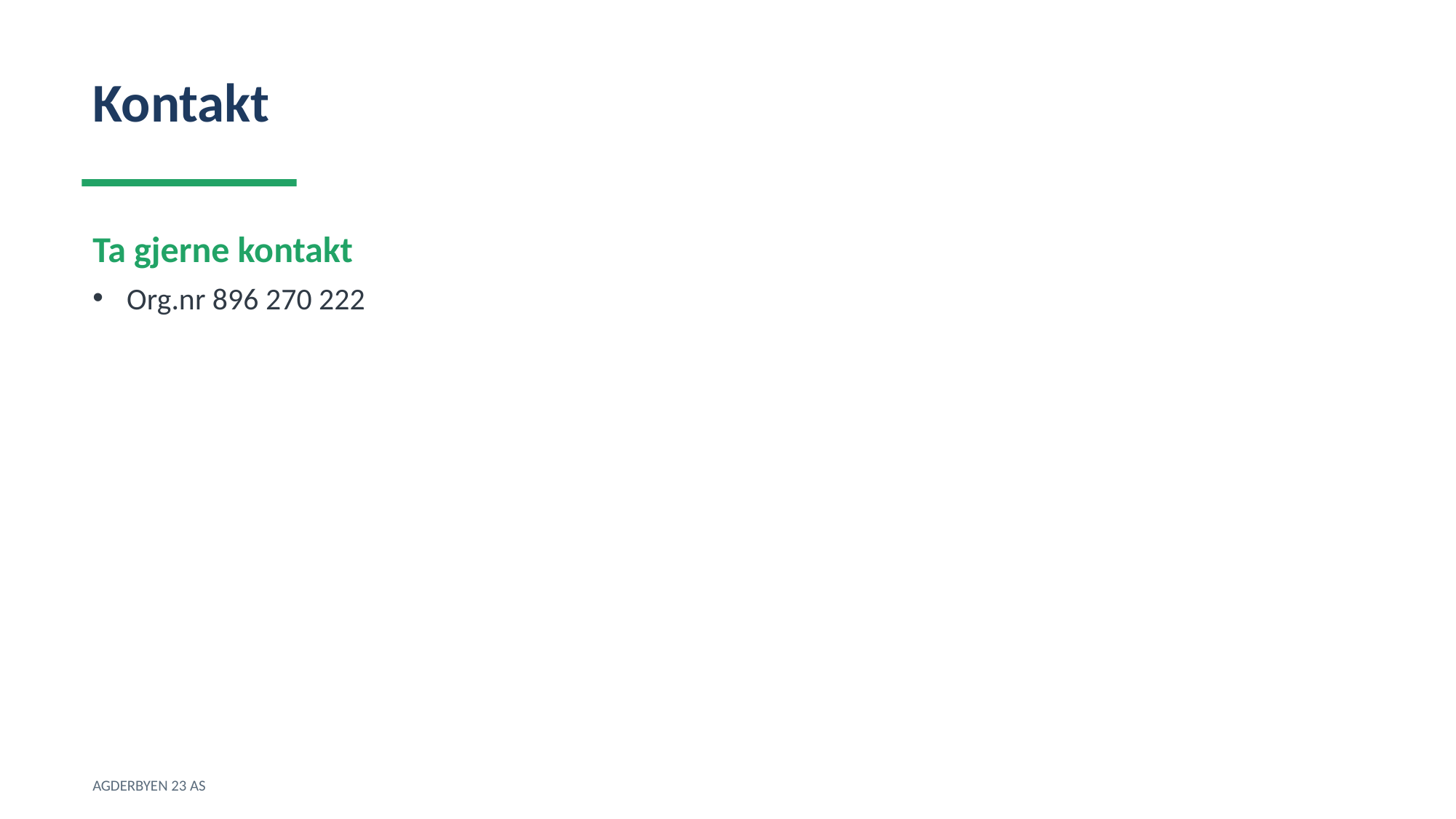

Kontakt

Ta gjerne kontakt
Org.nr 896 270 222
AGDERBYEN 23 AS